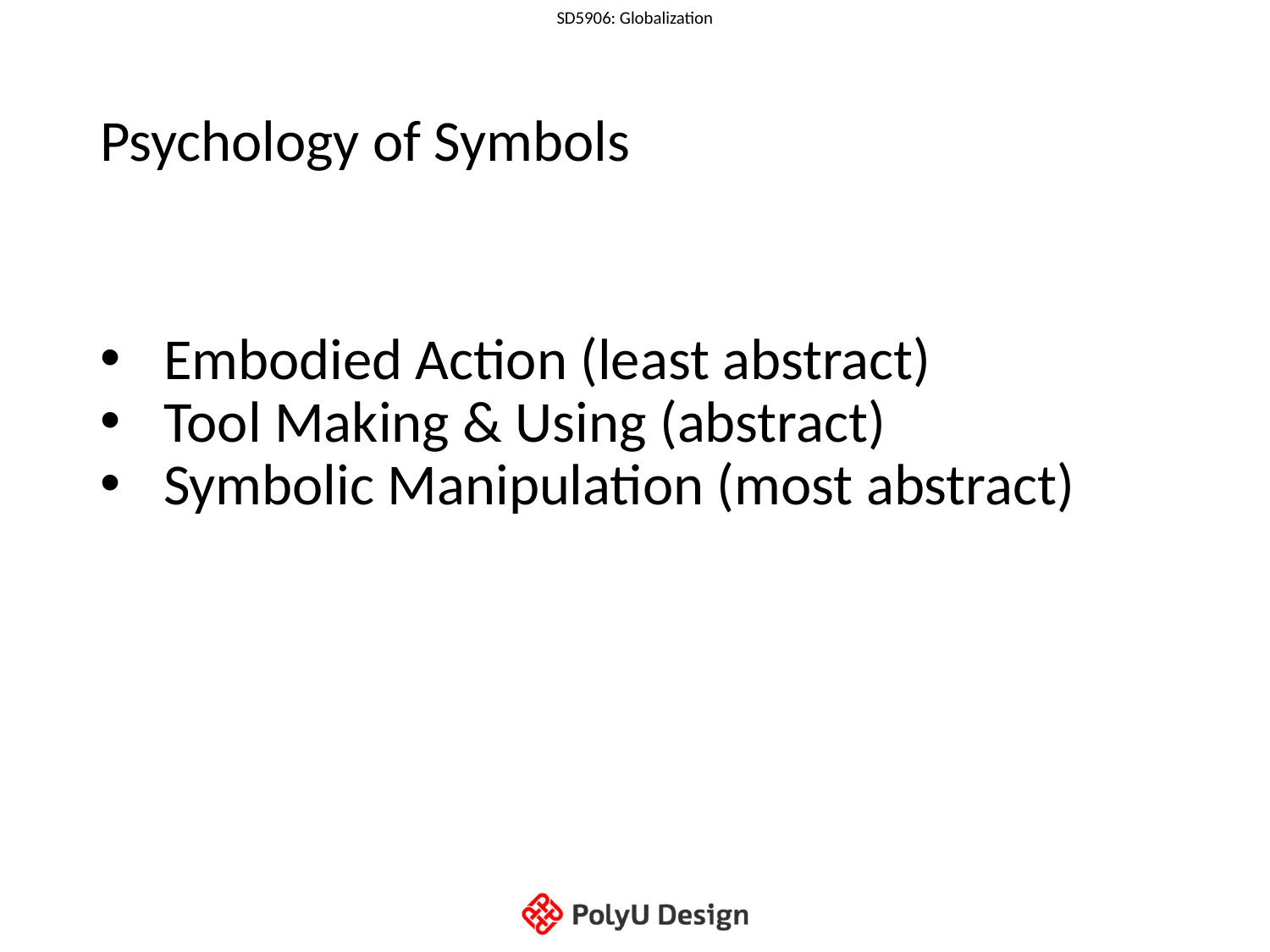

# Psychology of Symbols
Embodied Action (least abstract)
Tool Making & Using (abstract)
Symbolic Manipulation (most abstract)